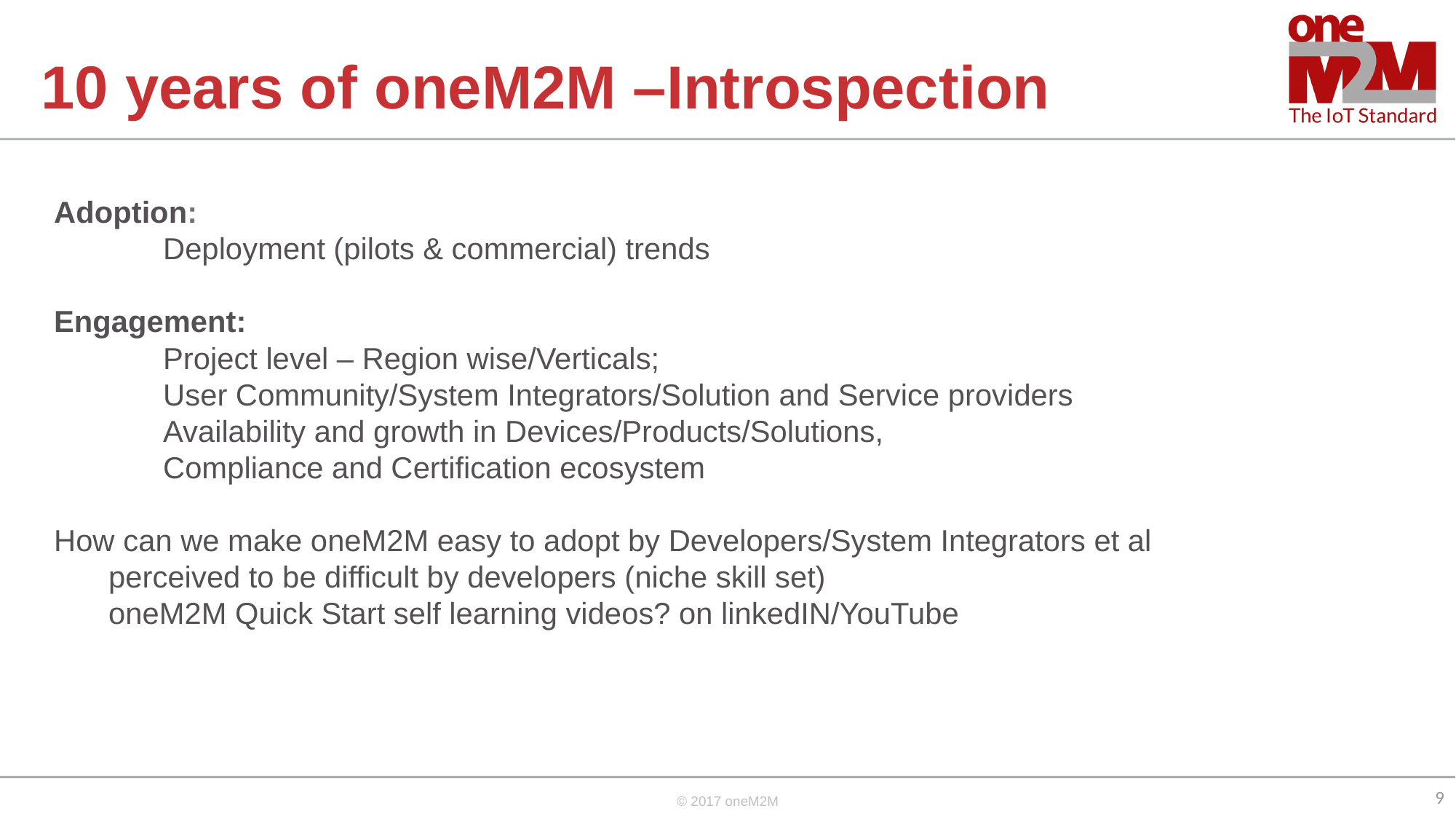

# 10 years of oneM2M –Introspection
Adoption:
	Deployment (pilots & commercial) trends

Engagement:
	Project level – Region wise/Verticals;
	User Community/System Integrators/Solution and Service providers
	Availability and growth in Devices/Products/Solutions,
	Compliance and Certification ecosystem

How can we make oneM2M easy to adopt by Developers/System Integrators et al
perceived to be difficult by developers (niche skill set)
oneM2M Quick Start self learning videos? on linkedIN/YouTube

9